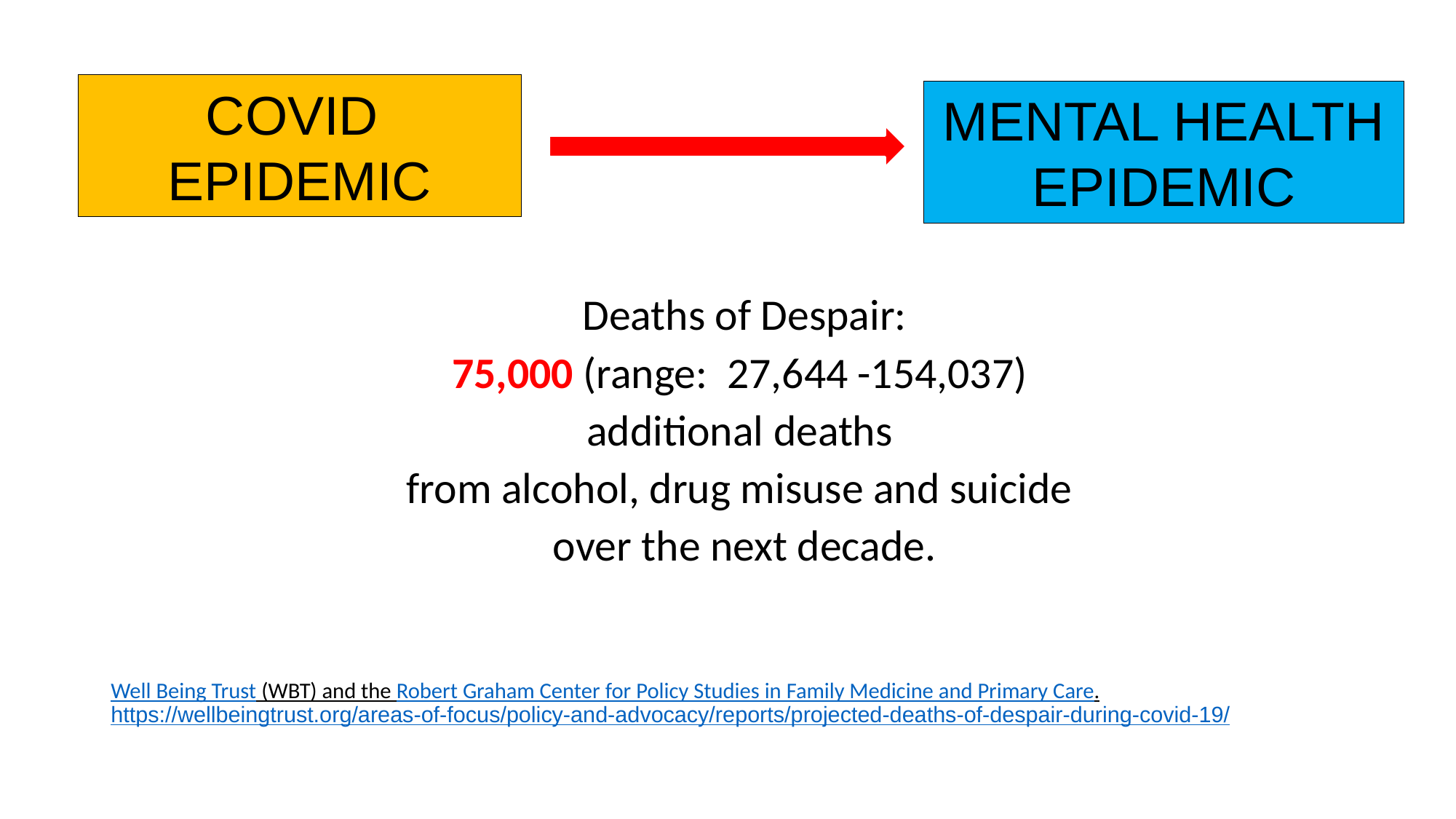

COVID
EPIDEMIC
MENTAL HEALTH
EPIDEMIC

Deaths of Despair:
75,000 (range:  27,644 -154,037)
additional deaths
from alcohol, drug misuse and suicide
over the next decade.

Well Being Trust (WBT) and the Robert Graham Center for Policy Studies in Family Medicine and Primary Care.
https://wellbeingtrust.org/areas-of-focus/policy-and-advocacy/reports/projected-deaths-of-despair-during-covid-19/